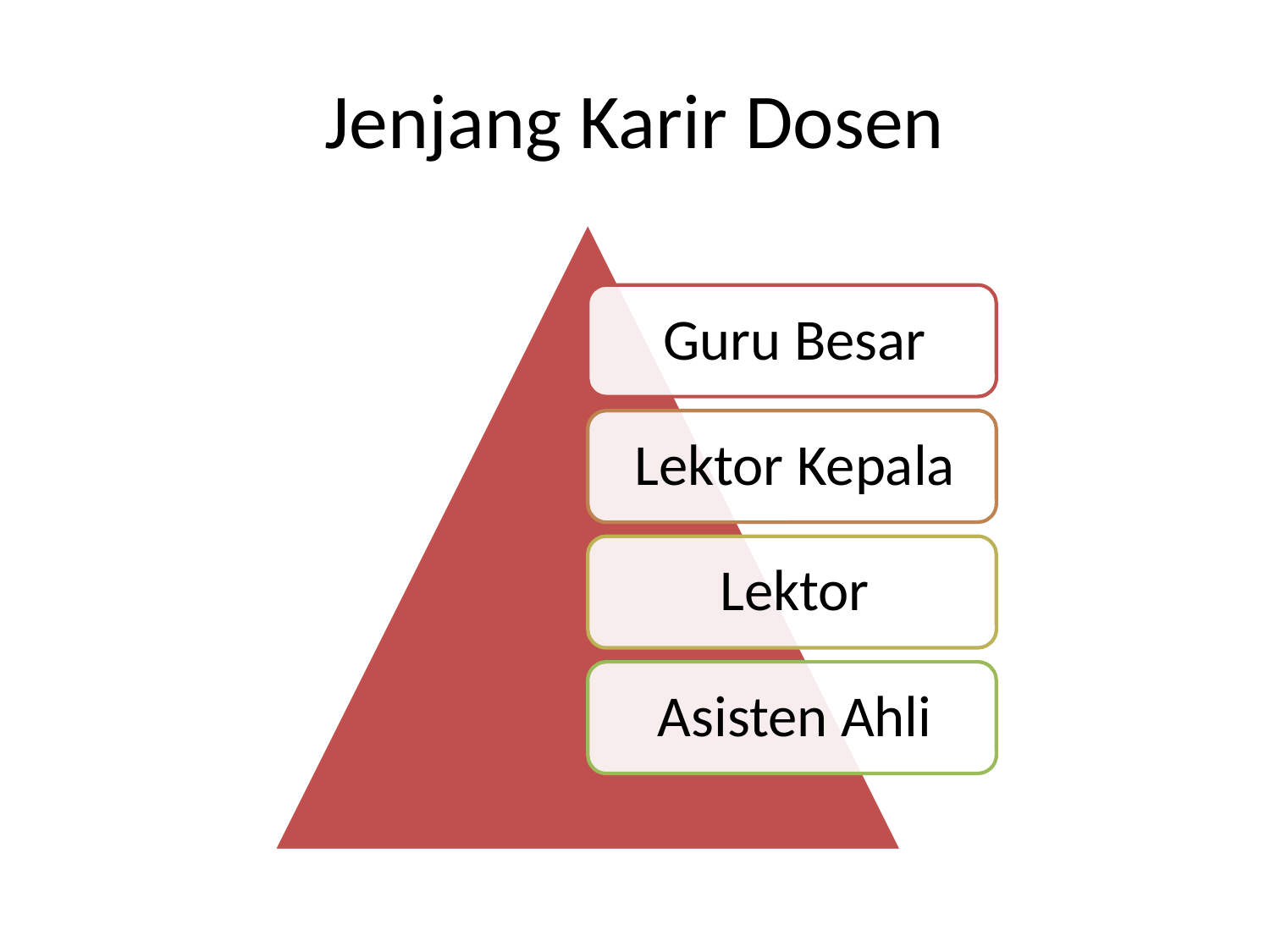

# Jenjang Karir Dosen
Guru Besar
Lektor Kepala
Lektor
Asisten Ahli